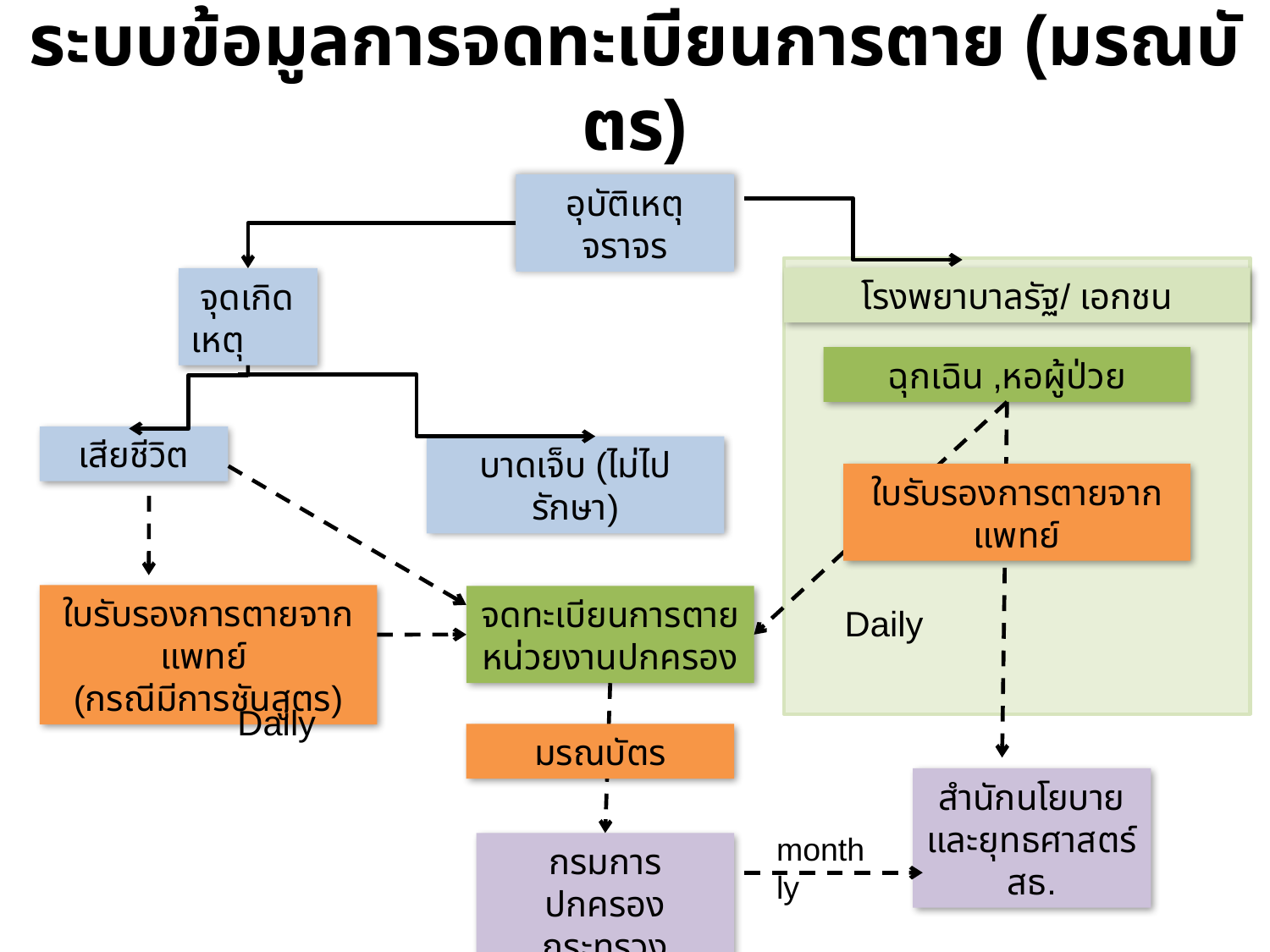

# ระบบข้อมูลการจดทะเบียนการตาย (มรณบัตร)
อุบัติเหตุจราจร

โรงพยาบาลรัฐ/ เอกชน
 จุดเกิดเหตุ
ฉุกเฉิน ,หอผู้ป่วย
เสียชีวิต
บาดเจ็บ (ไม่ไปรักษา)
ใบรับรองการตายจากแพทย์
ใบรับรองการตายจากแพทย์
(กรณีมีการชันสูตร)
จดทะเบียนการตาย
หน่วยงานปกครอง
Daily
Daily
มรณบัตร
สำนักนโยบายและยุทธศาสตร์
สธ.
monthly
กรมการปกครอง
กระทรวงมหาดไทย